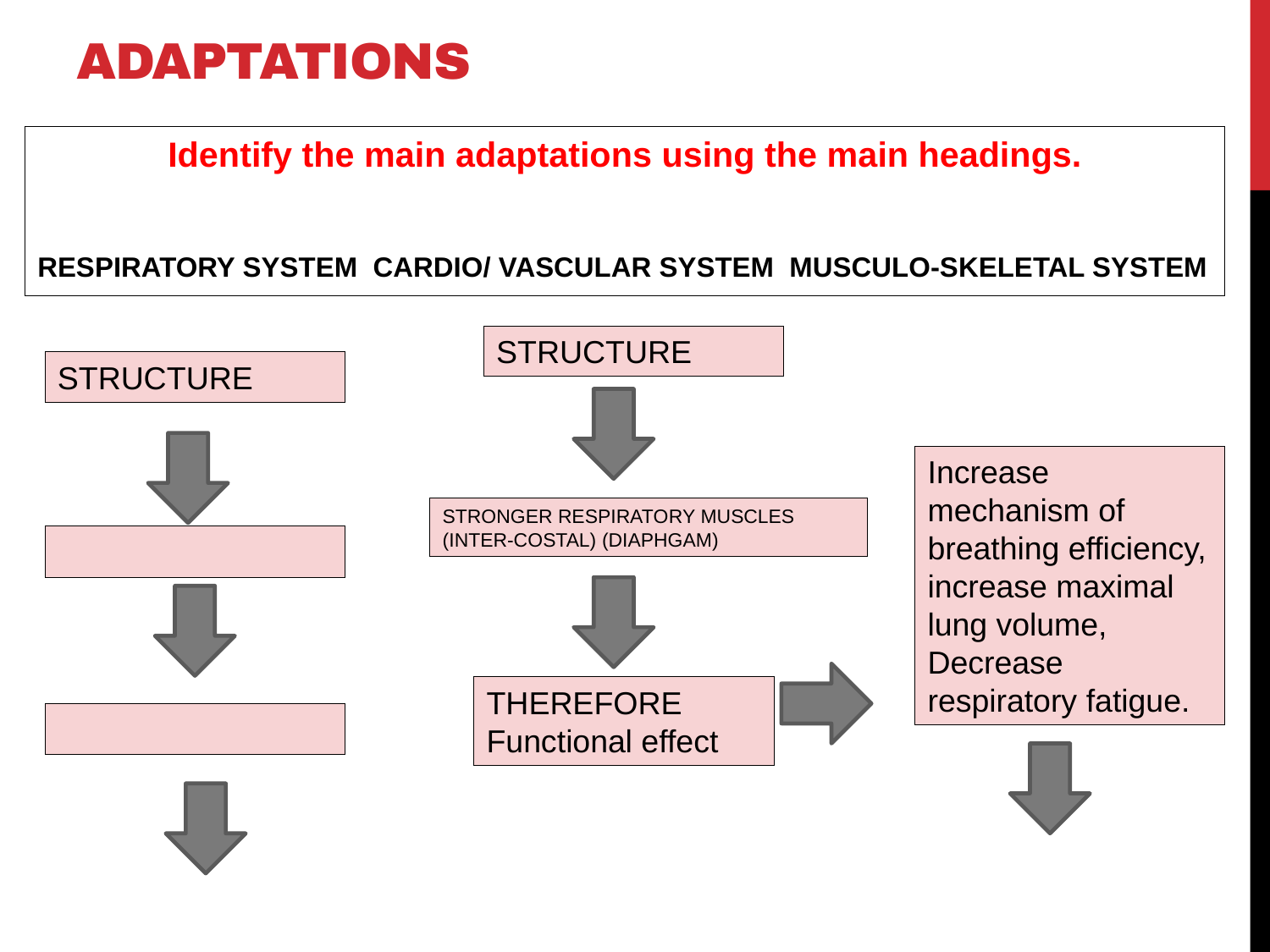

# adaptations
Identify the main adaptations using the main headings.

RESPIRATORY SYSTEM  CARDIO/ VASCULAR SYSTEM  MUSCULO-SKELETAL SYSTEM
STRUCTURE
STRUCTURE

Increase mechanism of breathing efficiency, increase maximal lung volume,
Decrease respiratory fatigue.
STRONGER RESPIRATORY MUSCLES  (INTER-COSTAL) (DIAPHGAM)

THEREFORE
Functional effect